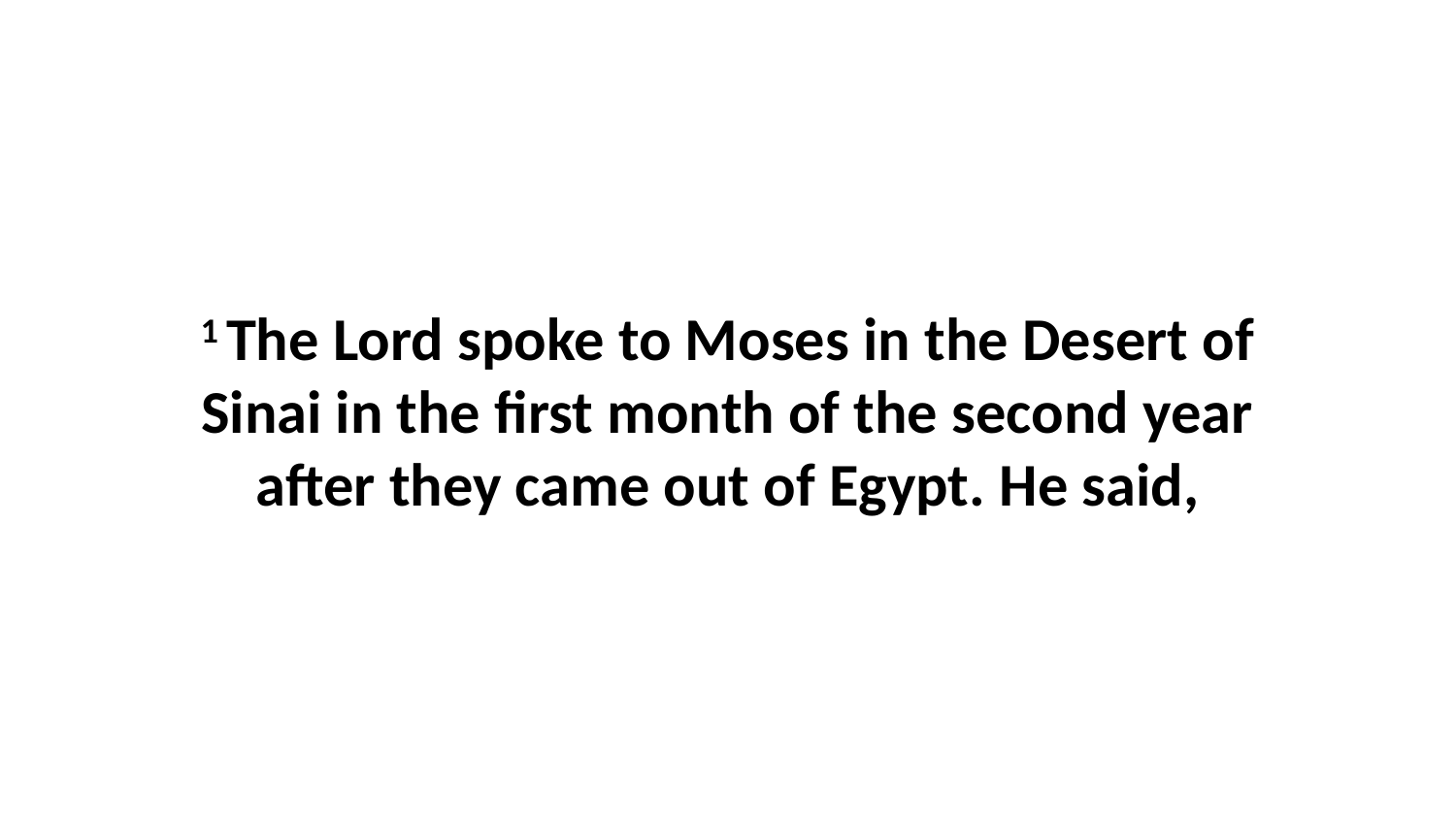

1 The Lord spoke to Moses in the Desert of Sinai in the first month of the second year after they came out of Egypt. He said,